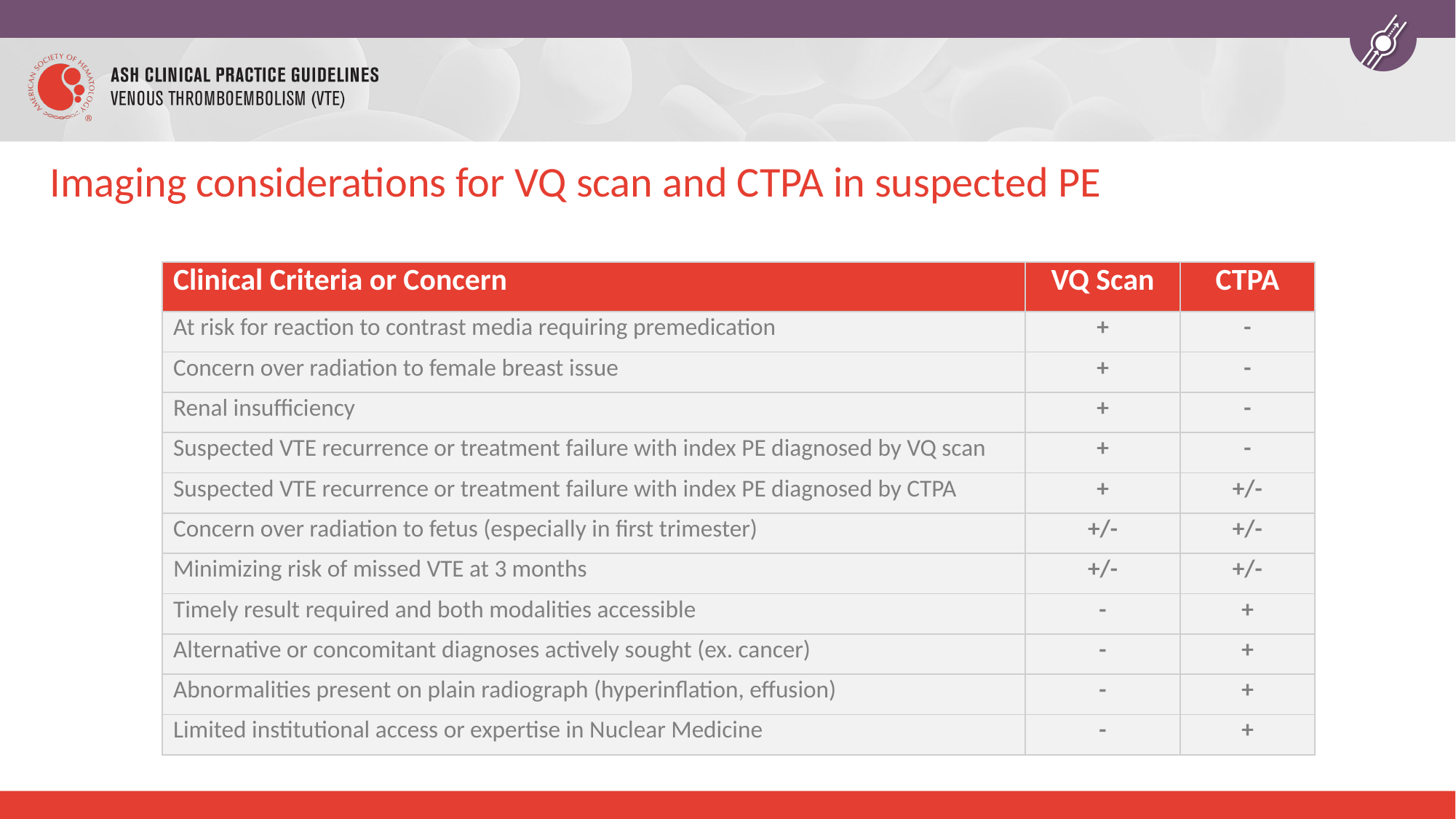

# Imaging considerations for VQ scan and CTPA in suspected PE
| Clinical Criteria or Concern | VQ Scan | CTPA |
| --- | --- | --- |
| At risk for reaction to contrast media requiring premedication | + | - |
| Concern over radiation to female breast issue | + | - |
| Renal insufficiency | + | - |
| Suspected VTE recurrence or treatment failure with index PE diagnosed by VQ scan | + | - |
| Suspected VTE recurrence or treatment failure with index PE diagnosed by CTPA | + | +/- |
| Concern over radiation to fetus (especially in first trimester) | +/- | +/- |
| Minimizing risk of missed VTE at 3 months | +/- | +/- |
| Timely result required and both modalities accessible | - | + |
| Alternative or concomitant diagnoses actively sought (ex. cancer) | - | + |
| Abnormalities present on plain radiograph (hyperinflation, effusion) | - | + |
| Limited institutional access or expertise in Nuclear Medicine | - | + |